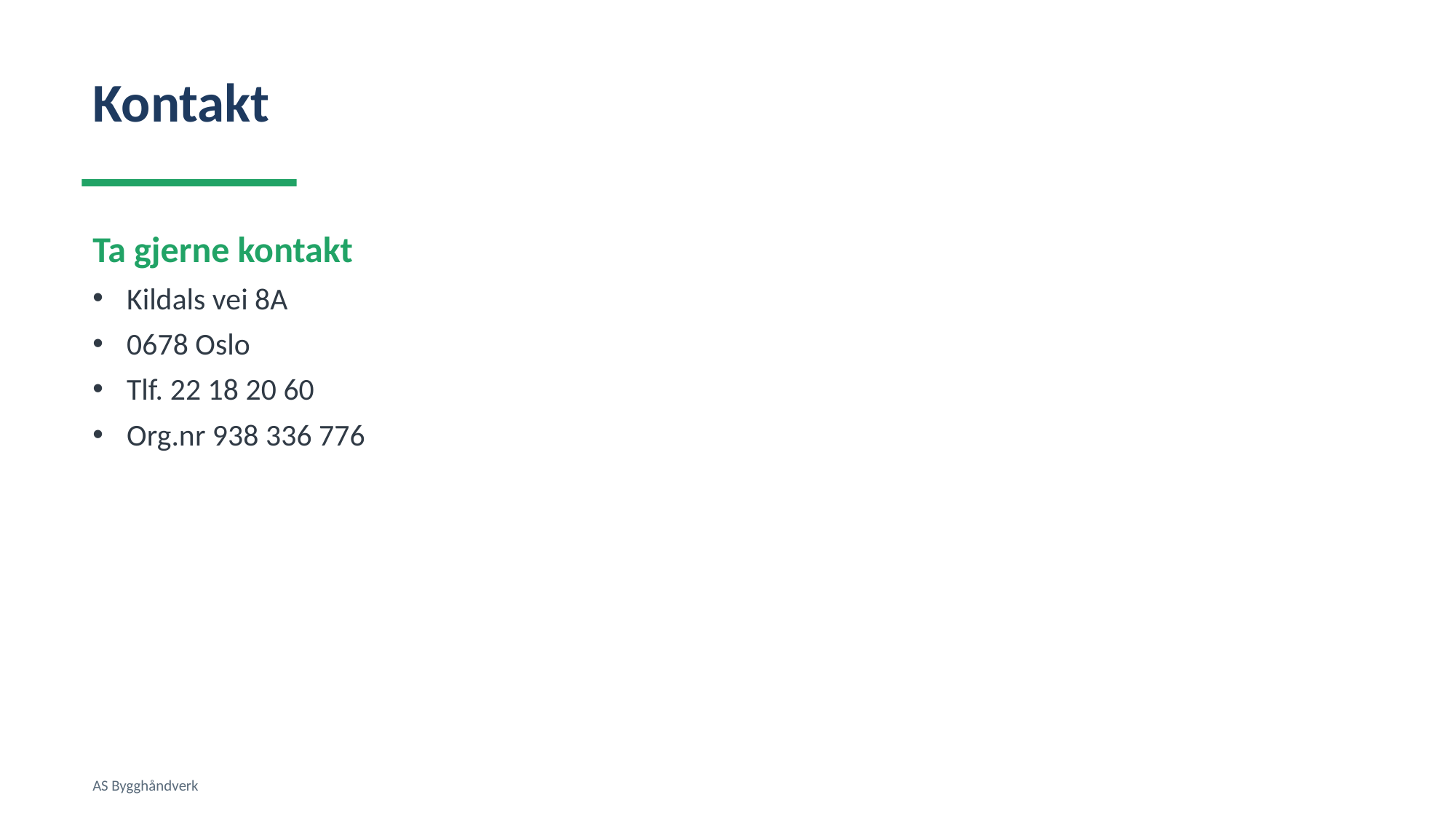

Kontakt

Ta gjerne kontakt
Kildals vei 8A
0678 Oslo
Tlf. 22 18 20 60
Org.nr 938 336 776
AS Bygghåndverk